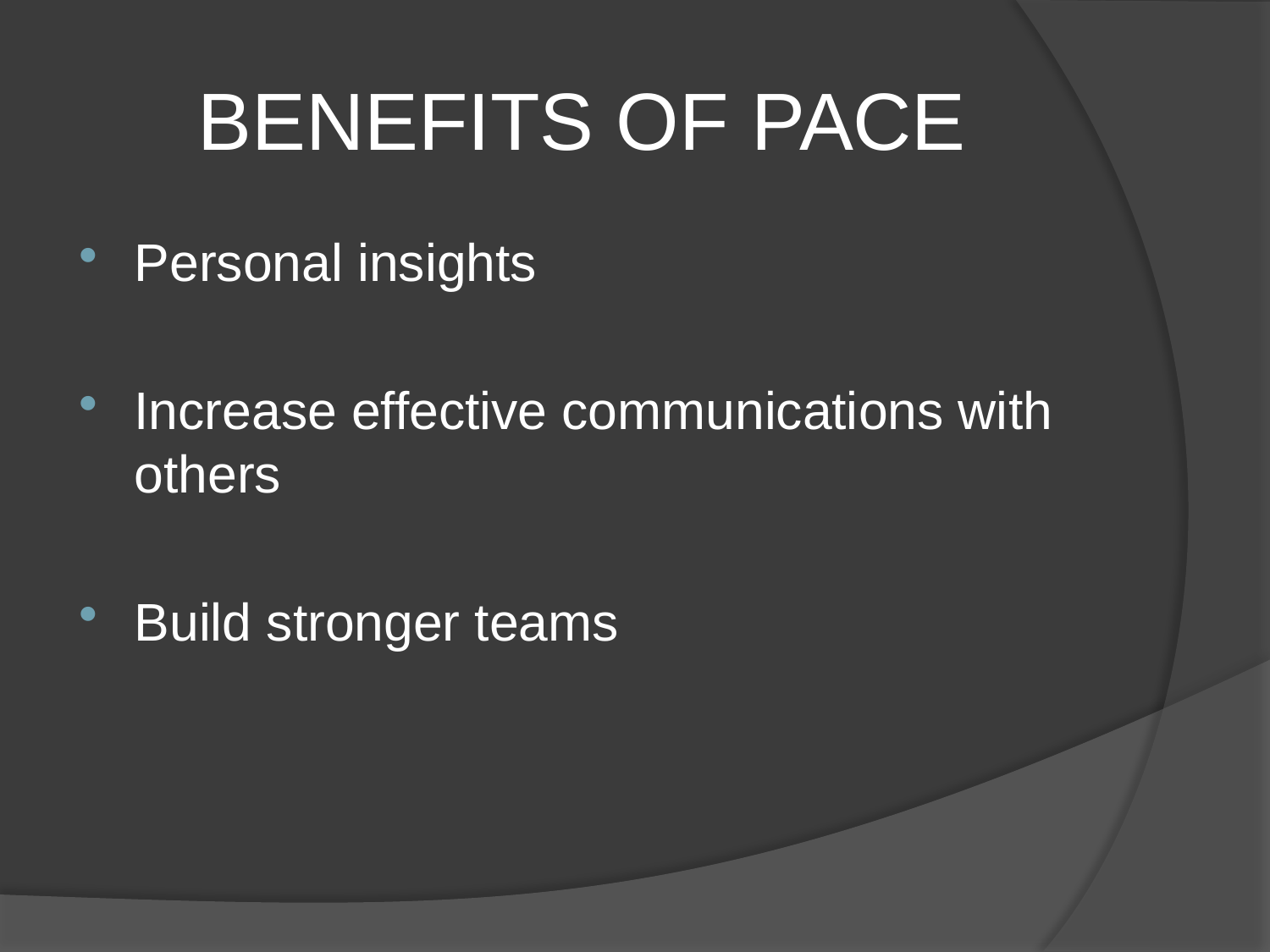

# BENEFITS OF PACE
Personal insights

Increase effective communications with others

Build stronger teams